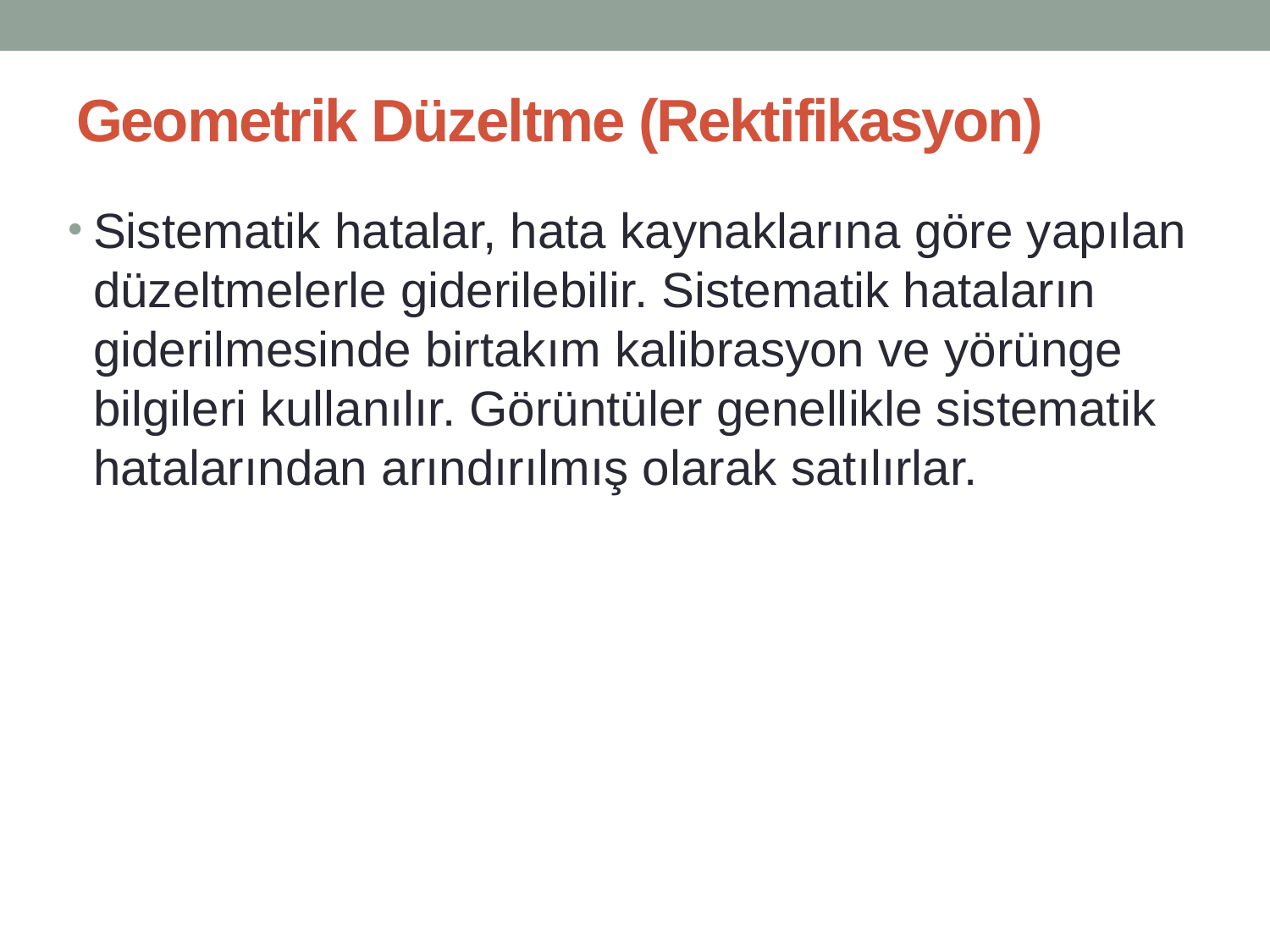

# Geometrik Düzeltme (Rektifikasyon)
Sistematik hatalar, hata kaynaklarına göre yapılan düzeltmelerle giderilebilir. Sistematik hataların giderilmesinde birtakım kalibrasyon ve yörünge bilgileri kullanılır. Görüntüler genellikle sistematik hatalarından arındırılmış olarak satılırlar.